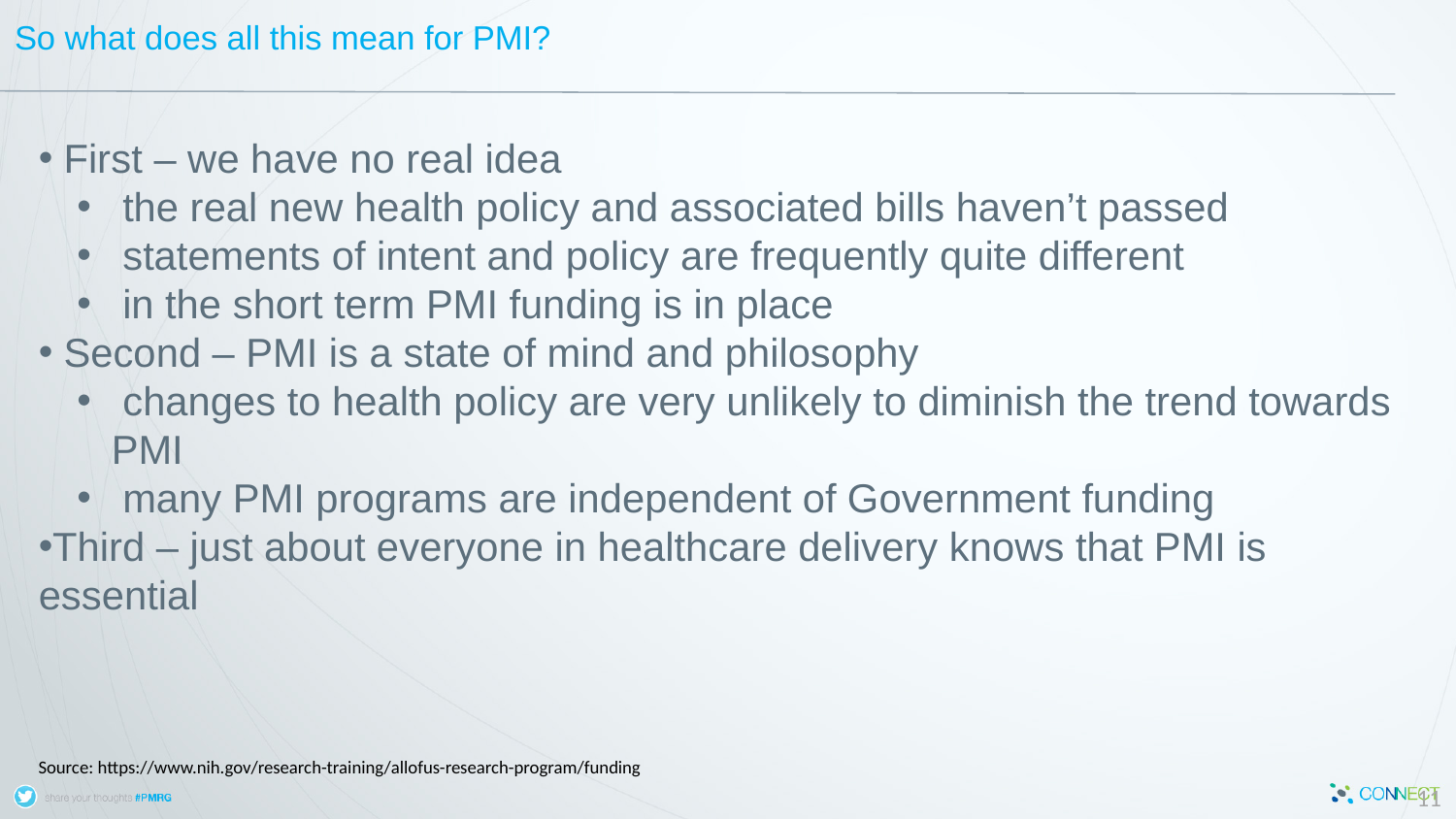

So what does all this mean for PMI?
 First – we have no real idea
 the real new health policy and associated bills haven’t passed
 statements of intent and policy are frequently quite different
 in the short term PMI funding is in place
 Second – PMI is a state of mind and philosophy
 changes to health policy are very unlikely to diminish the trend towards PMI
 many PMI programs are independent of Government funding
Third – just about everyone in healthcare delivery knows that PMI is essential
Source: https://www.nih.gov/research-training/allofus-research-program/funding
11